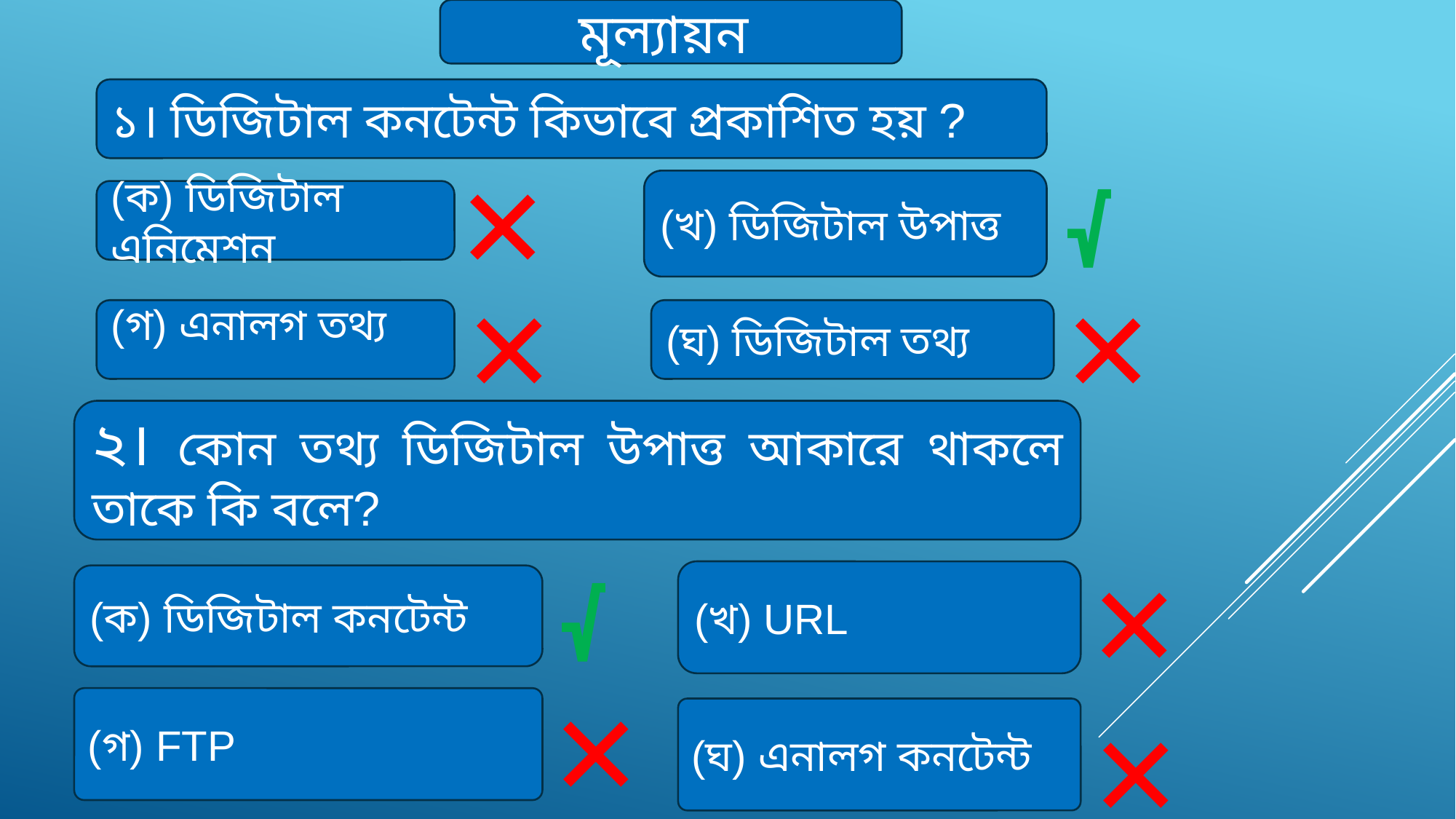

মূল্যায়ন
১। ডিজিটাল কনটেন্ট কিভাবে প্রকাশিত হয় ?
×
(খ) ডিজিটাল উপাত্ত
√
(ক) ডিজিটাল এনিমেশন
×
×
(গ) এনালগ তথ্য

(ঘ) ডিজিটাল তথ্য
২। কোন তথ্য ডিজিটাল উপাত্ত আকারে থাকলে তাকে কি বলে?
×
(খ) URL
(ক) ডিজিটাল কনটেন্ট
√
×
×
(গ) FTP
(ঘ) এনালগ কনটেন্ট